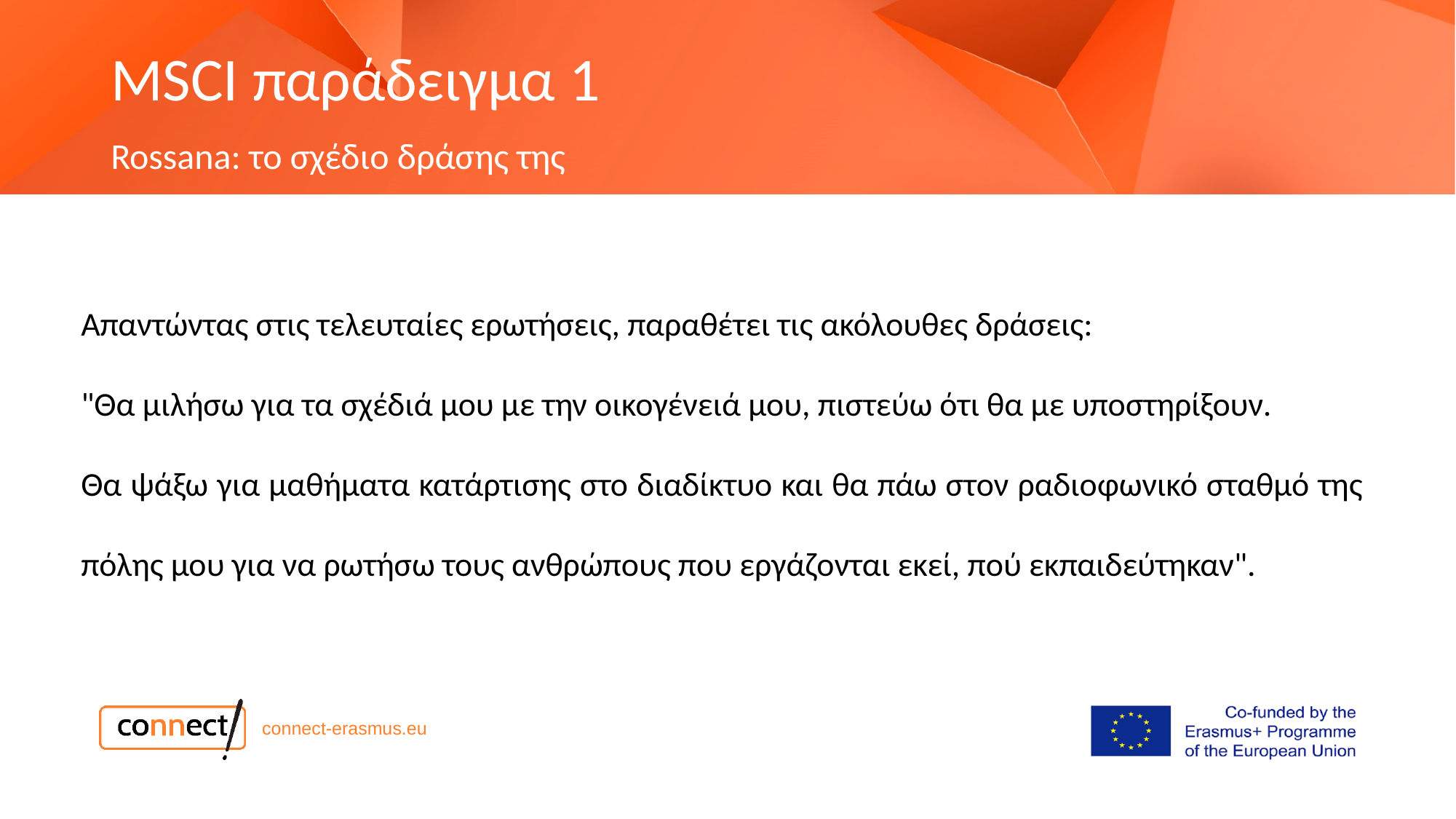

# MSCI παράδειγμα 1
Rossana: το σχέδιο δράσης της
Απαντώντας στις τελευταίες ερωτήσεις, παραθέτει τις ακόλουθες δράσεις:
"Θα μιλήσω για τα σχέδιά μου με την οικογένειά μου, πιστεύω ότι θα με υποστηρίξουν.
Θα ψάξω για μαθήματα κατάρτισης στο διαδίκτυο και θα πάω στον ραδιοφωνικό σταθμό της πόλης μου για να ρωτήσω τους ανθρώπους που εργάζονται εκεί, πού εκπαιδεύτηκαν".
connect-erasmus.eu